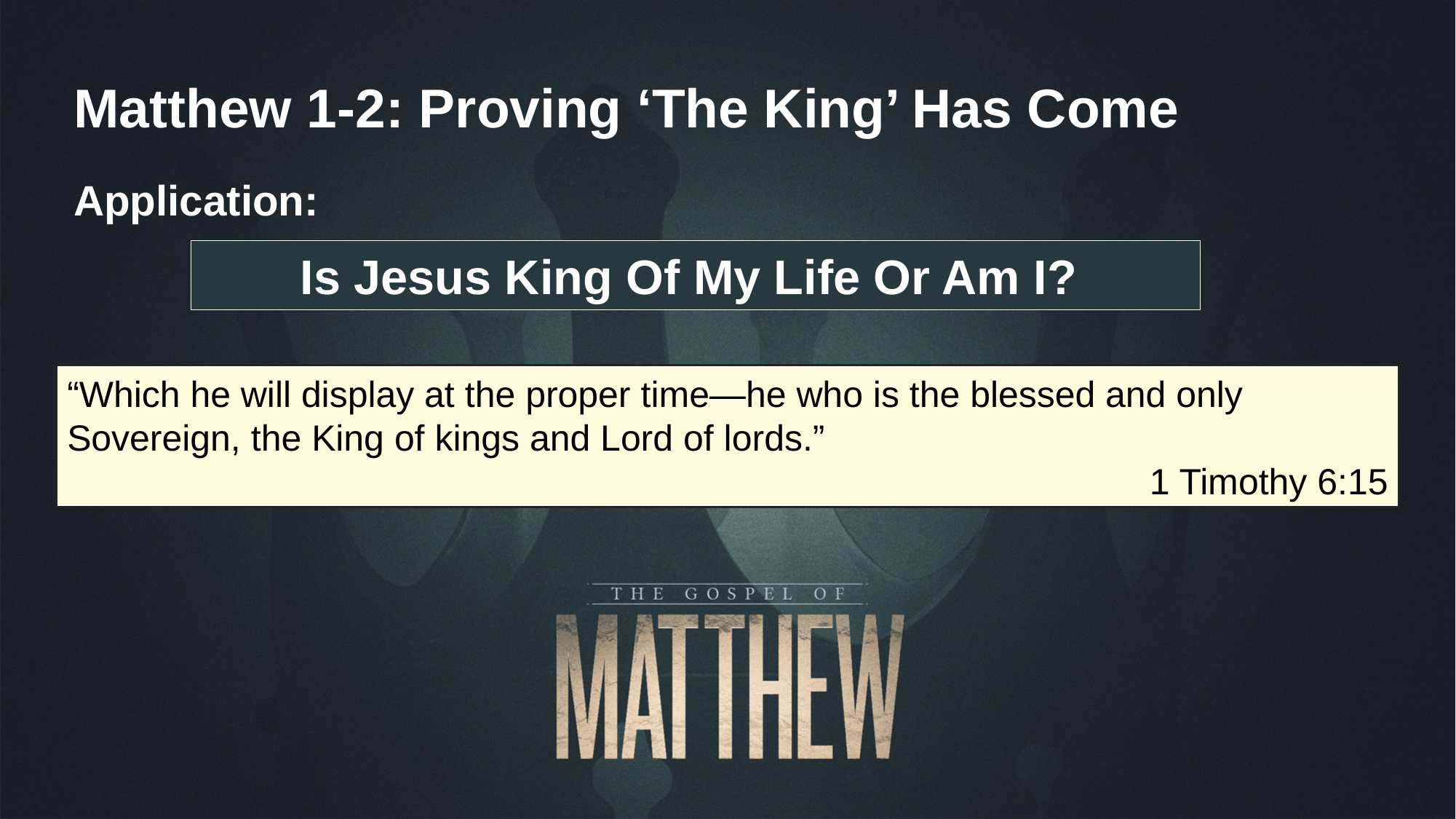

Matthew 1-2: Proving ‘The King’ Has Come
Application:
Is Jesus King Of My Life Or Am I?
“Which he will display at the proper time—he who is the blessed and only Sovereign, the King of kings and Lord of lords.”
1 Timothy 6:15